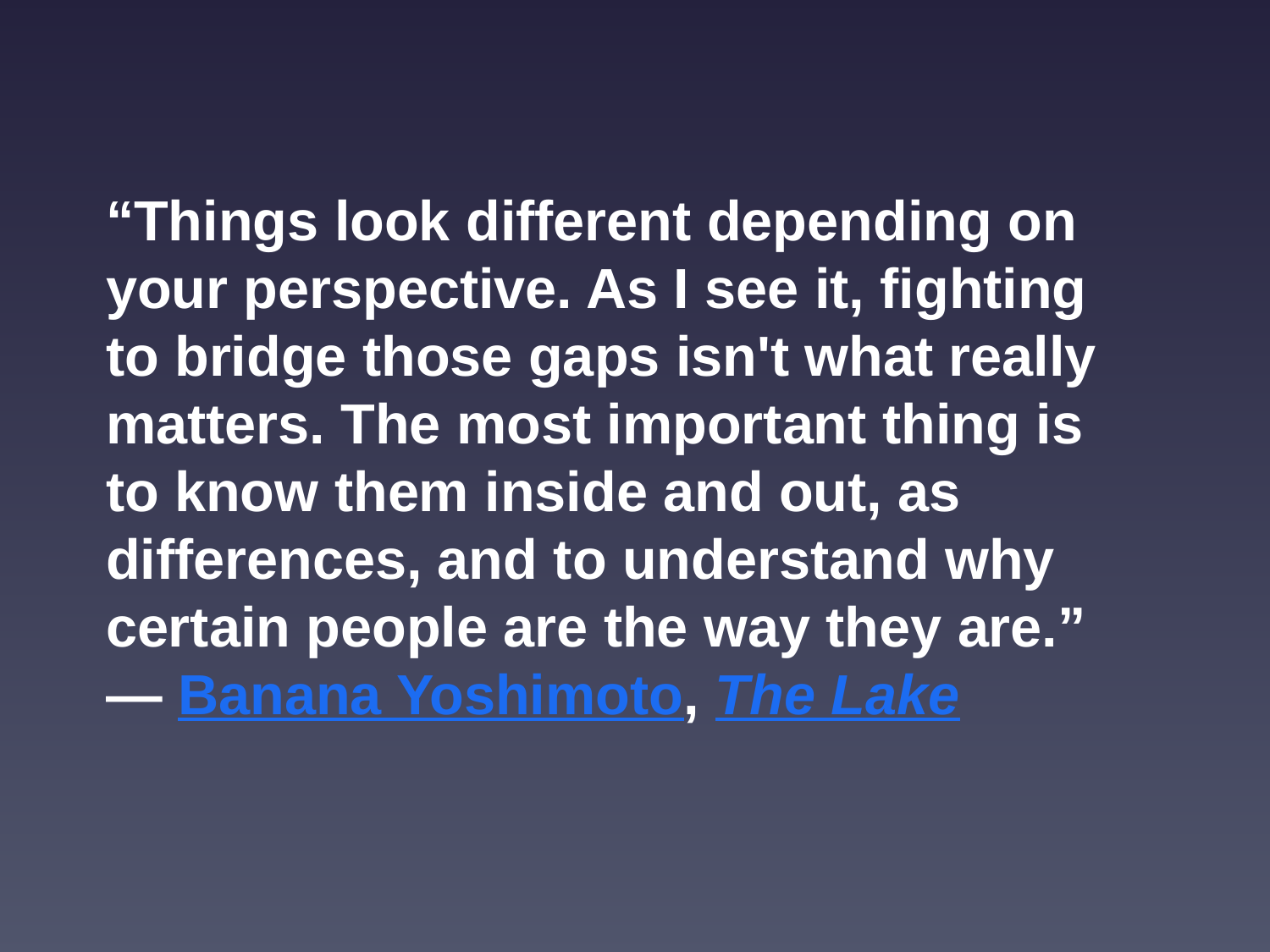

“Things look different depending on your perspective. As I see it, fighting to bridge those gaps isn't what really matters. The most important thing is to know them inside and out, as differences, and to understand why certain people are the way they are.”
― Banana Yoshimoto, The Lake